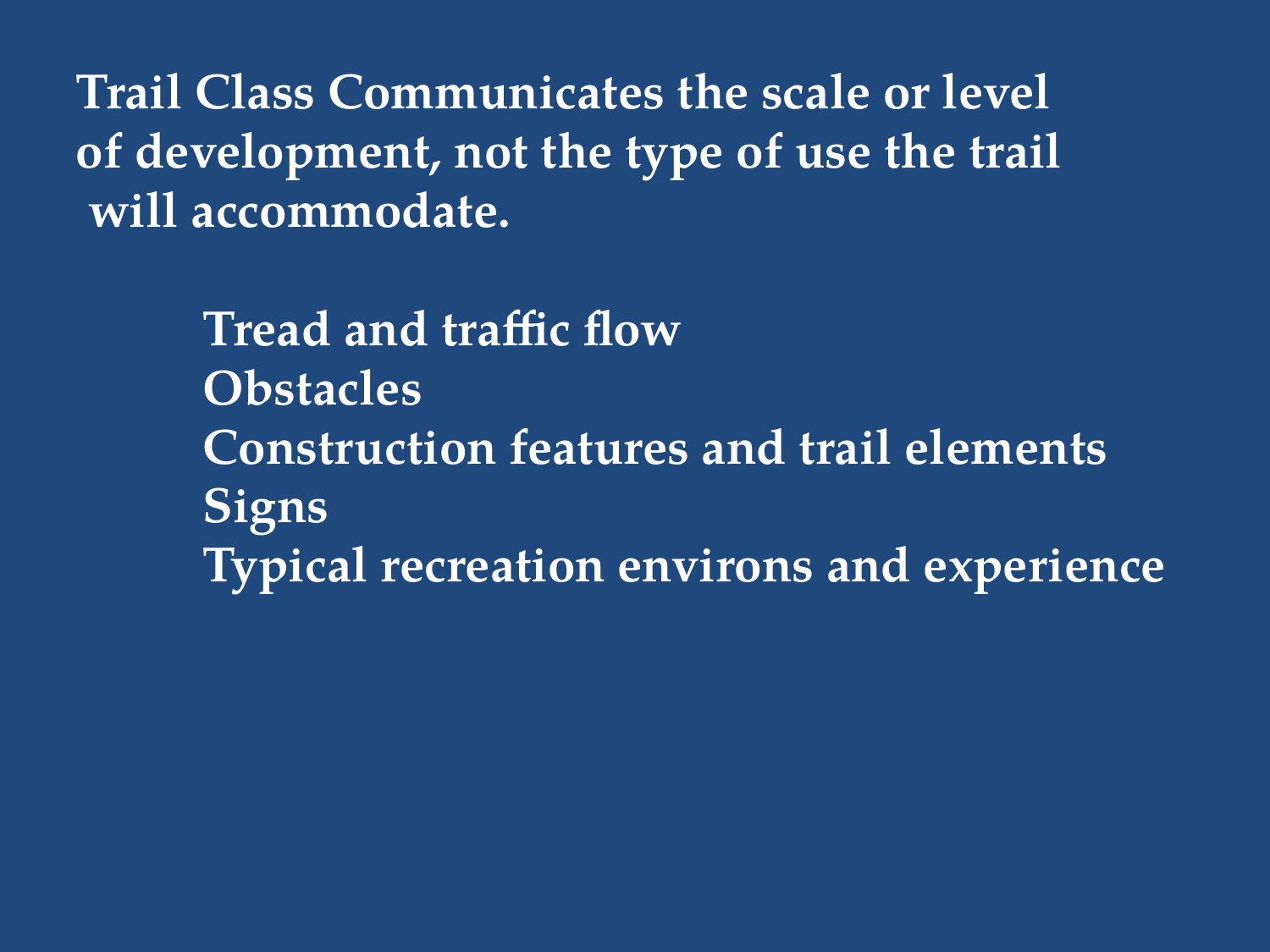

Trail Class Communicates the scale or level
of development, not the type of use the trail
 will accommodate.

	Tread and traffic flow
	Obstacles
	Construction features and trail elements
	Signs
	Typical recreation environs and experience